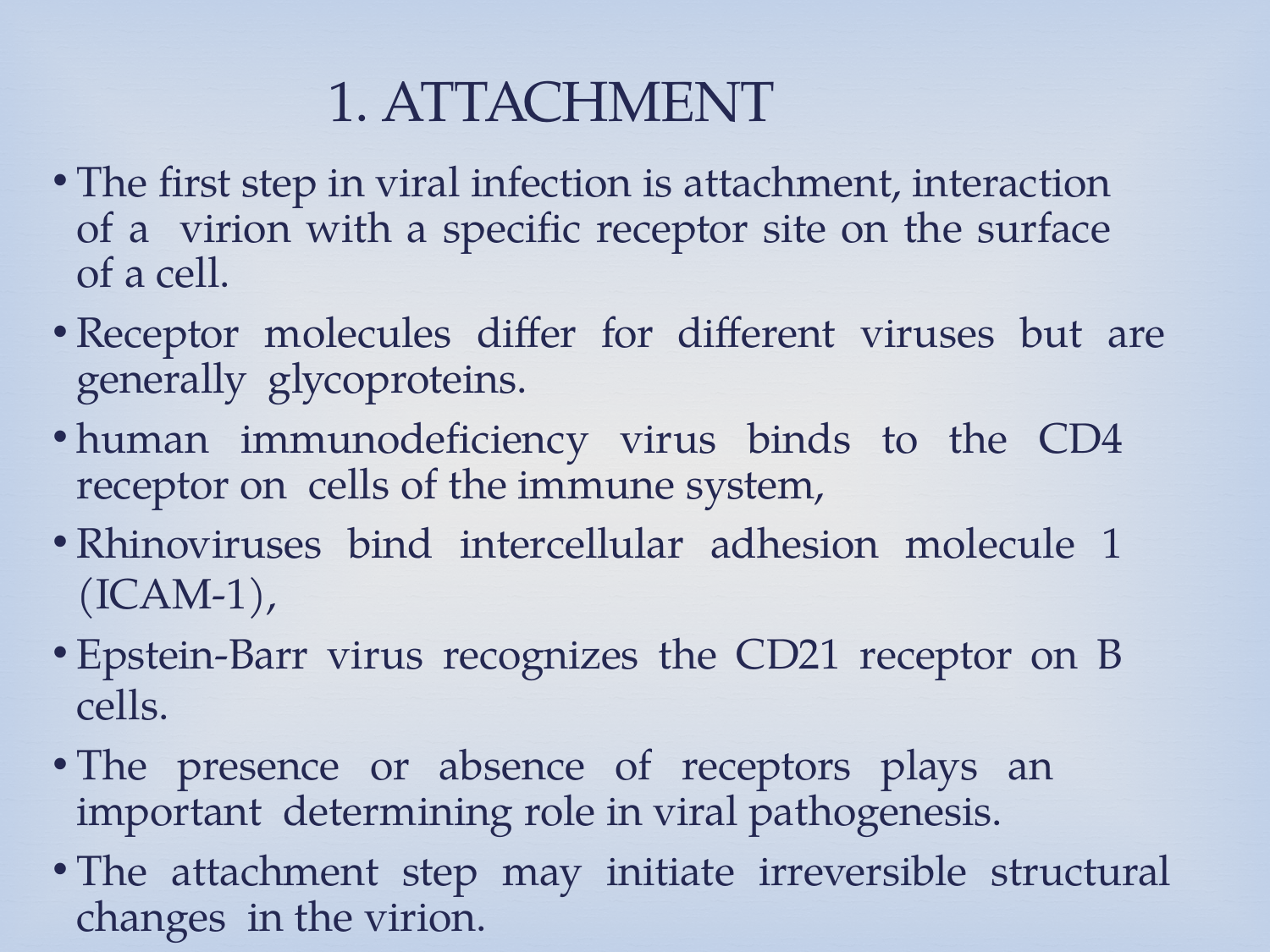

1. ATTACHMENT
The first step in viral infection is attachment, interaction of a  virion with a specific receptor site on the surface of a cell.
Receptor molecules differ for different viruses but are generally  glycoproteins.
human immunodeficiency virus binds to the CD4 receptor on  cells of the immune system,
Rhinoviruses bind intercellular adhesion molecule 1 (ICAM-1),
Epstein-Barr virus recognizes the CD21 receptor on B cells.
The presence or absence of receptors plays an important  determining role in viral pathogenesis.
The attachment step may initiate irreversible structural changes  in the virion.